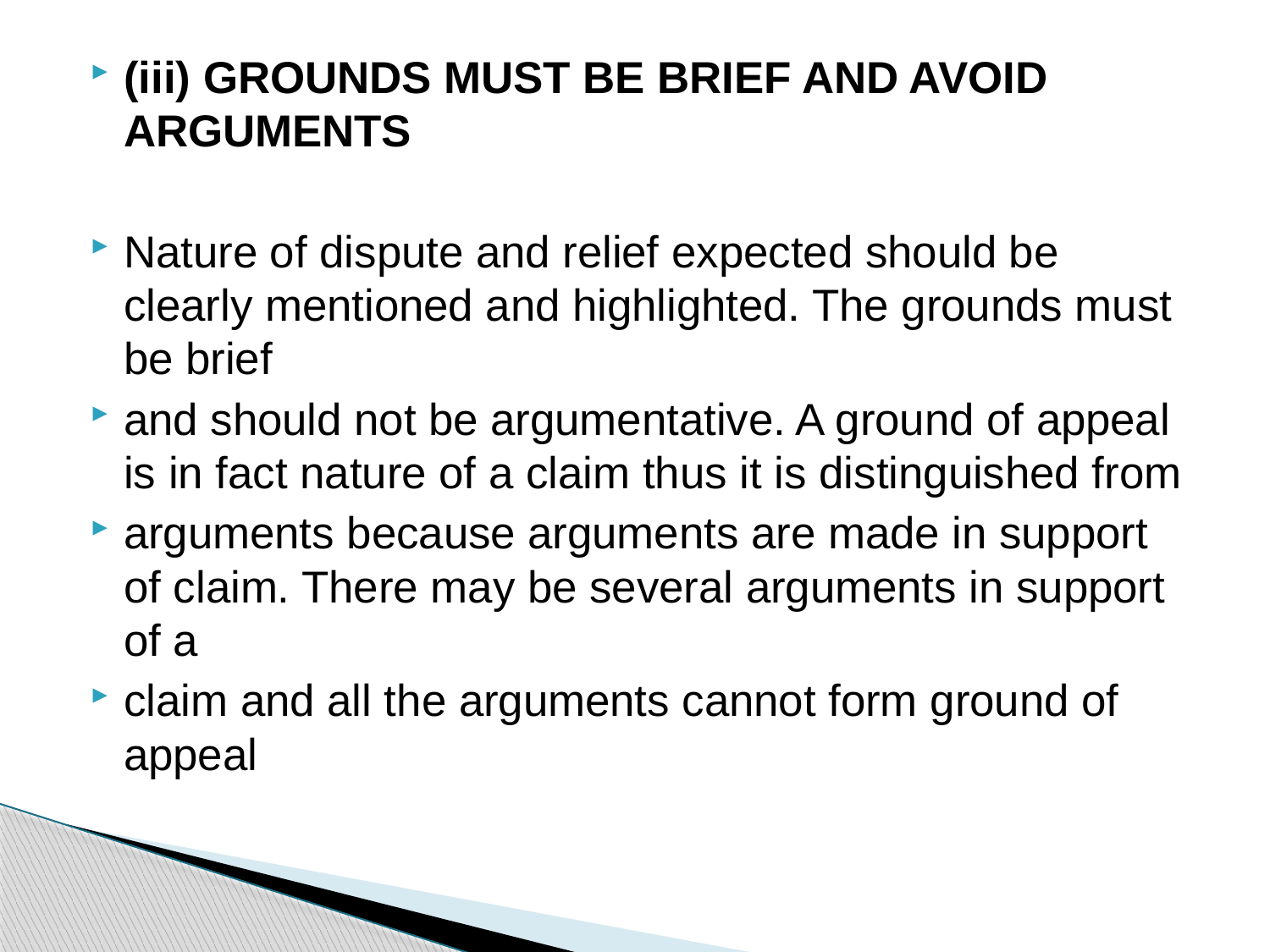

(iii) GROUNDS MUST BE BRIEF AND AVOID ARGUMENTS

Nature of dispute and relief expected should be clearly mentioned and highlighted. The grounds must be brief
and should not be argumentative. A ground of appeal is in fact nature of a claim thus it is distinguished from
arguments because arguments are made in support of claim. There may be several arguments in support of a
claim and all the arguments cannot form ground of appeal